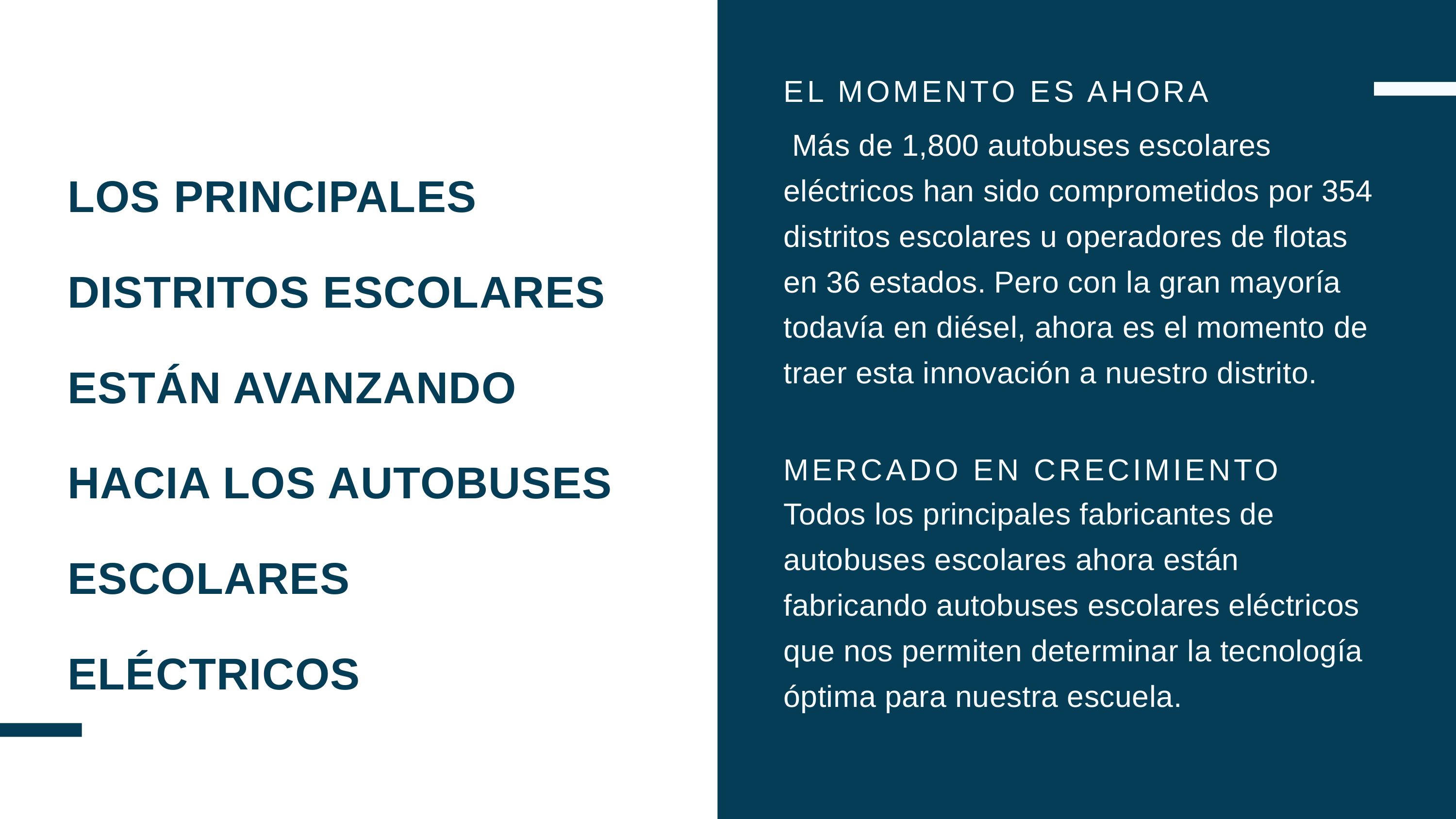

EL MOMENTO ES AHORA
 Más de 1,800 autobuses escolares eléctricos han sido comprometidos por 354 distritos escolares u operadores de flotas en 36 estados. Pero con la gran mayoría todavía en diésel, ahora es el momento de traer esta innovación a nuestro distrito.
MERCADO EN CRECIMIENTO
Todos los principales fabricantes de autobuses escolares ahora están fabricando autobuses escolares eléctricos que nos permiten determinar la tecnología óptima para nuestra escuela.

LOS PRINCIPALES DISTRITOS ESCOLARES ESTÁN AVANZANDO HACIA LOS AUTOBUSES ESCOLARES ELÉCTRICOS